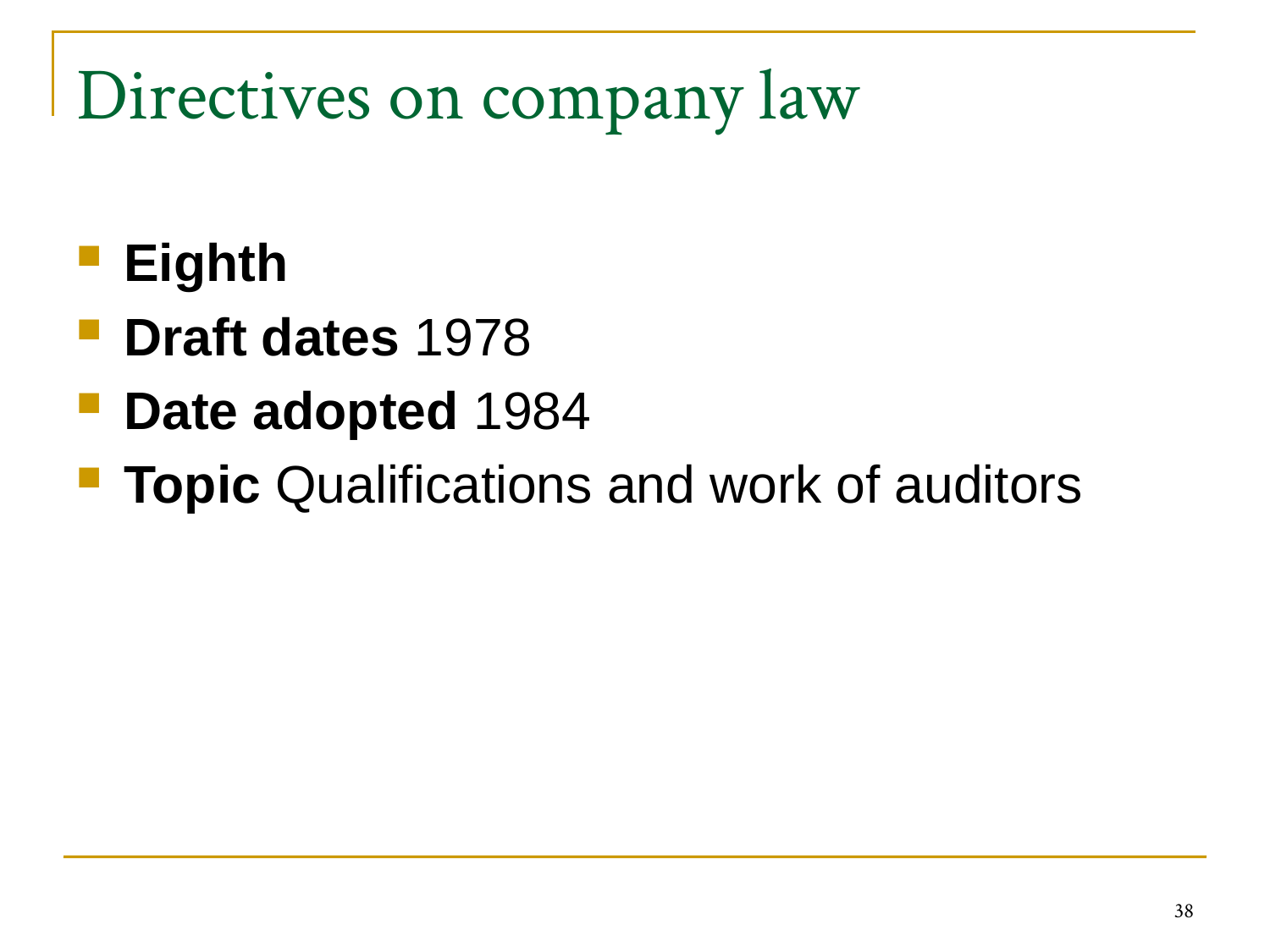

# Directives on company law
Eighth
Draft dates 1978
Date adopted 1984
Topic Qualifications and work of auditors
38